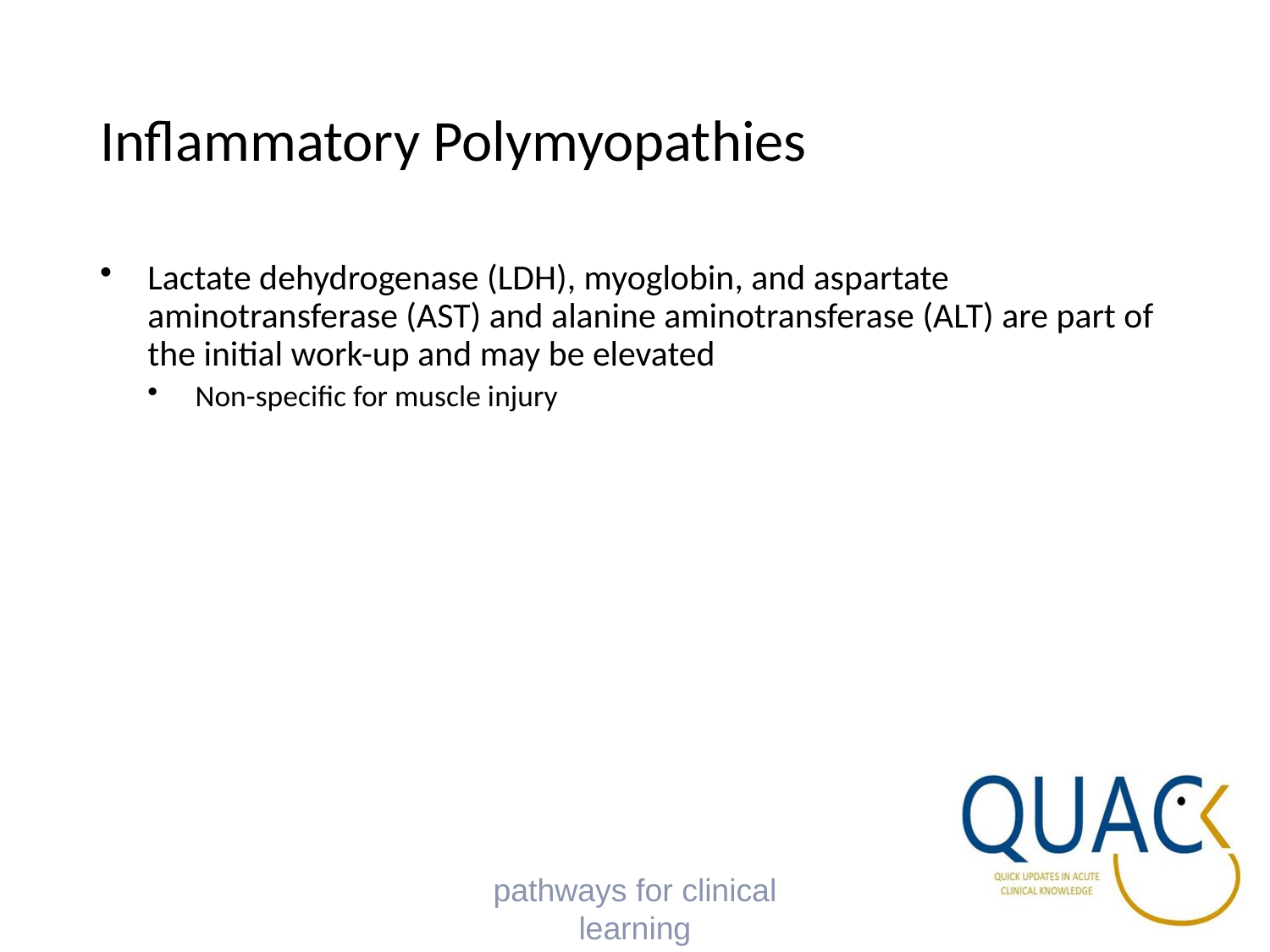

# Inflammatory Polymyopathies
Lactate dehydrogenase (LDH), myoglobin, and aspartate aminotransferase (AST) and alanine aminotransferase (ALT) are part of the initial work-up and may be elevated
Non-specific for muscle injury

pathways for clinical learning